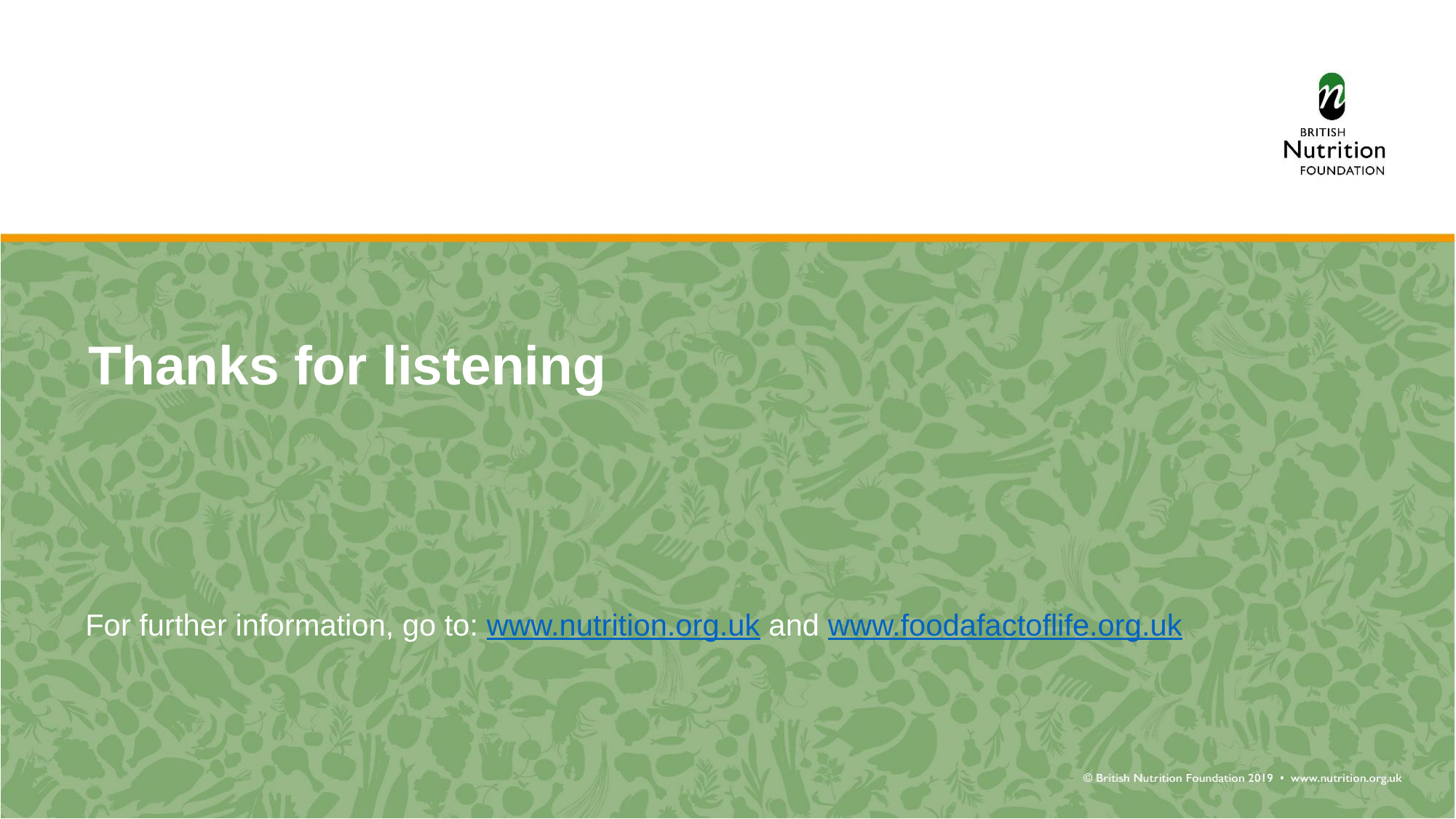

Thanks for listening
For further information, go to: www.nutrition.org.uk and www.foodafactoflife.org.uk